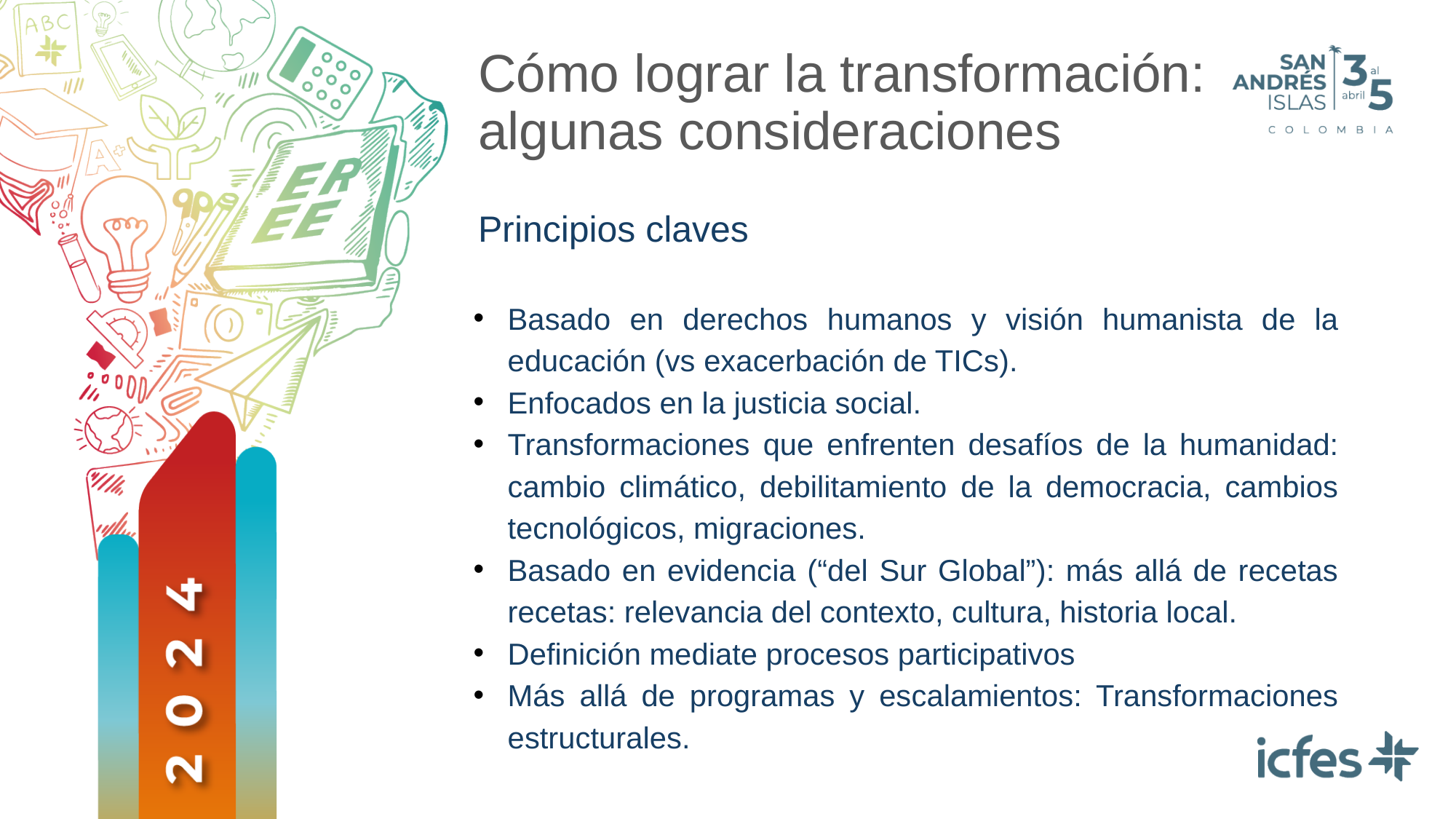

Cómo lograr la transformación: algunas consideraciones
Principios claves
Basado en derechos humanos y visión humanista de la educación (vs exacerbación de TICs).
Enfocados en la justicia social.
Transformaciones que enfrenten desafíos de la humanidad: cambio climático, debilitamiento de la democracia, cambios tecnológicos, migraciones.
Basado en evidencia (“del Sur Global”): más allá de recetas recetas: relevancia del contexto, cultura, historia local.
Definición mediate procesos participativos
Más allá de programas y escalamientos: Transformaciones estructurales.